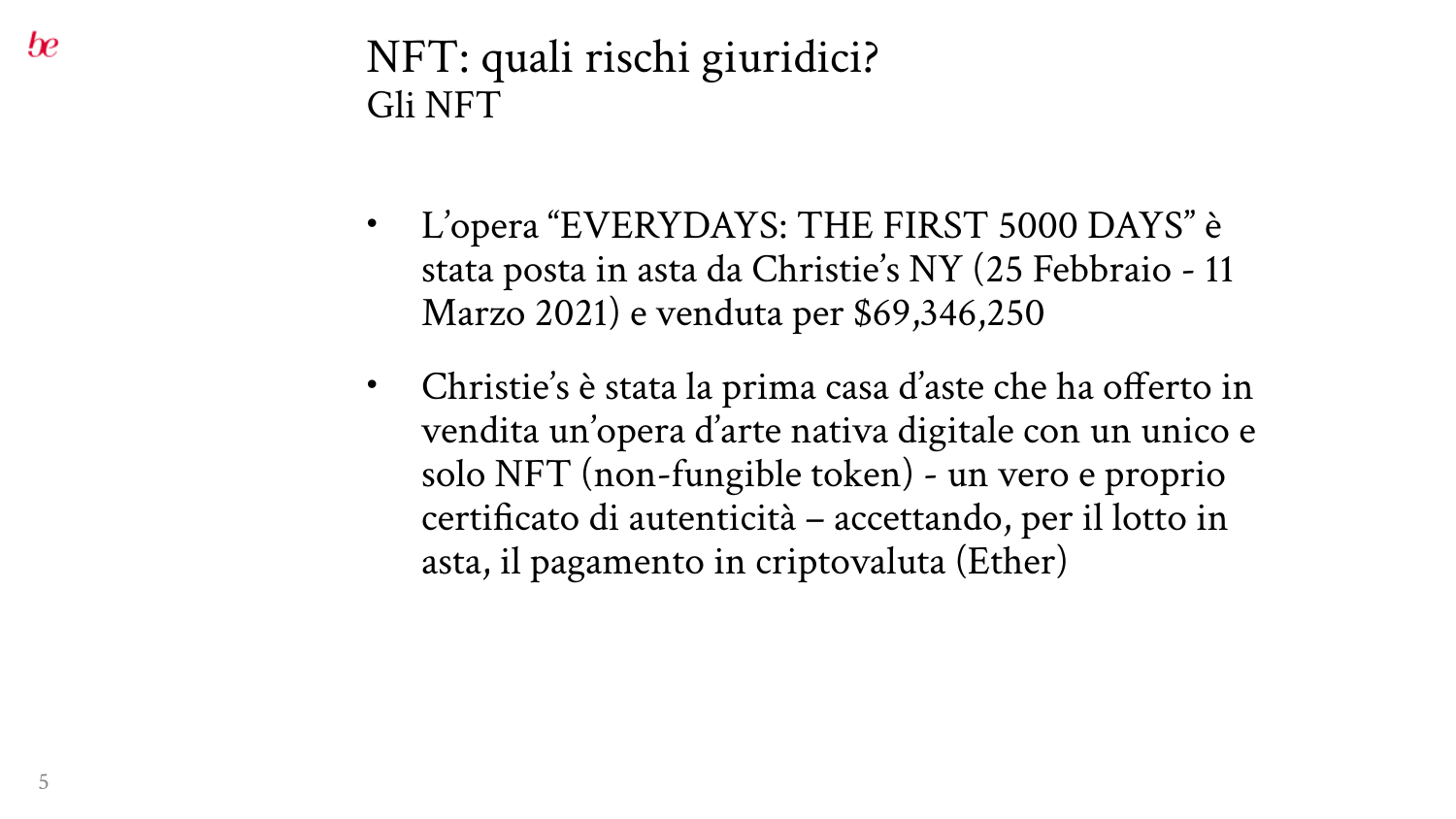

# NFT: quali rischi giuridici?
Gli NFT
L’opera “EVERYDAYS: THE FIRST 5000 DAYS” è stata posta in asta da Christie’s NY (25 Febbraio - 11 Marzo 2021) e venduta per $69,346,250
Christie’s è stata la prima casa d’aste che ha offerto in vendita un’opera d’arte nativa digitale con un unico e solo NFT (non-fungible token) - un vero e proprio certificato di autenticità – accettando, per il lotto in asta, il pagamento in criptovaluta (Ether)
5